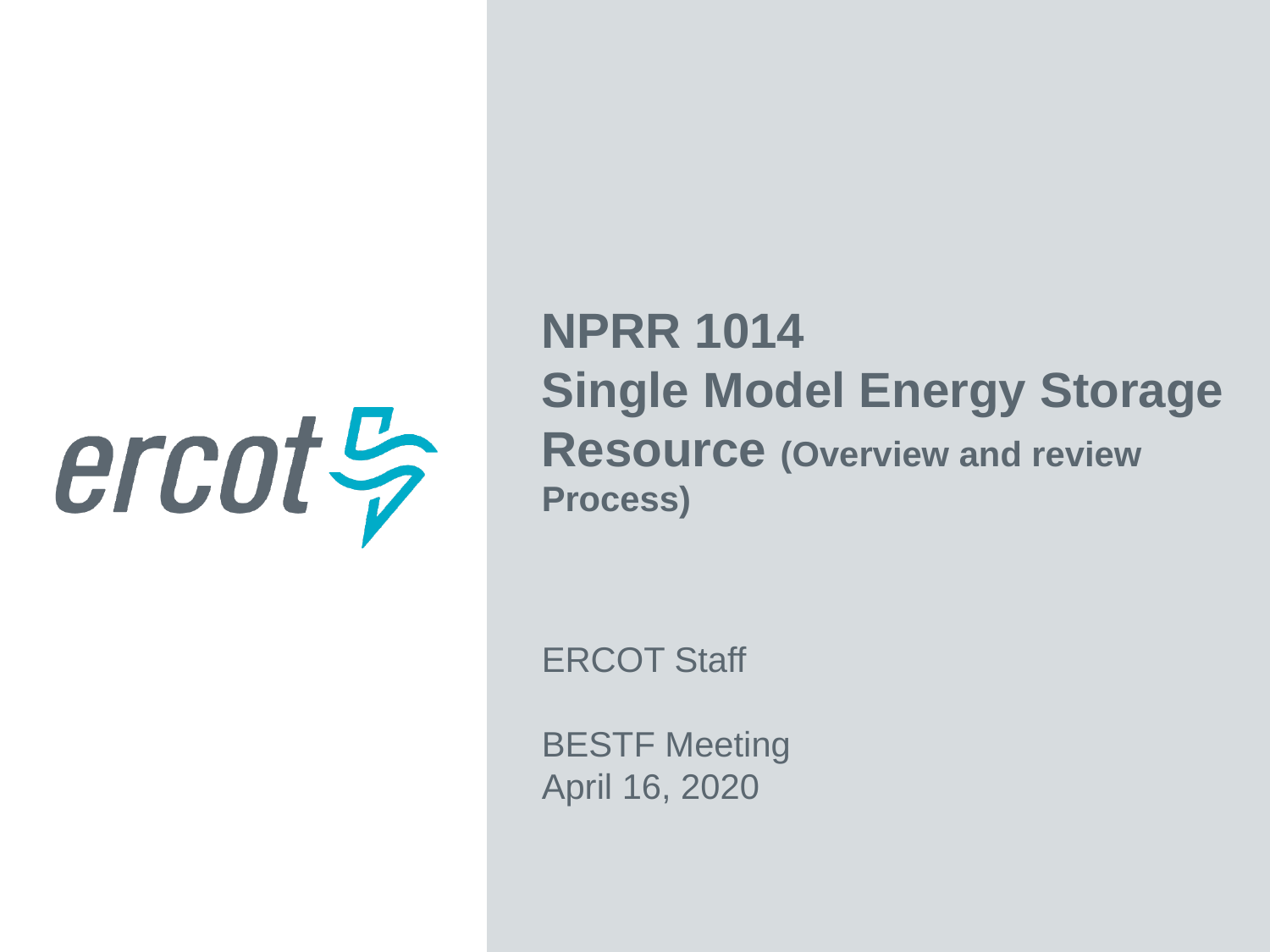

NPRR 1014
Single Model Energy Storage Resource (Overview and review Process)

ERCOT Staff

BESTF Meeting
April 16, 2020